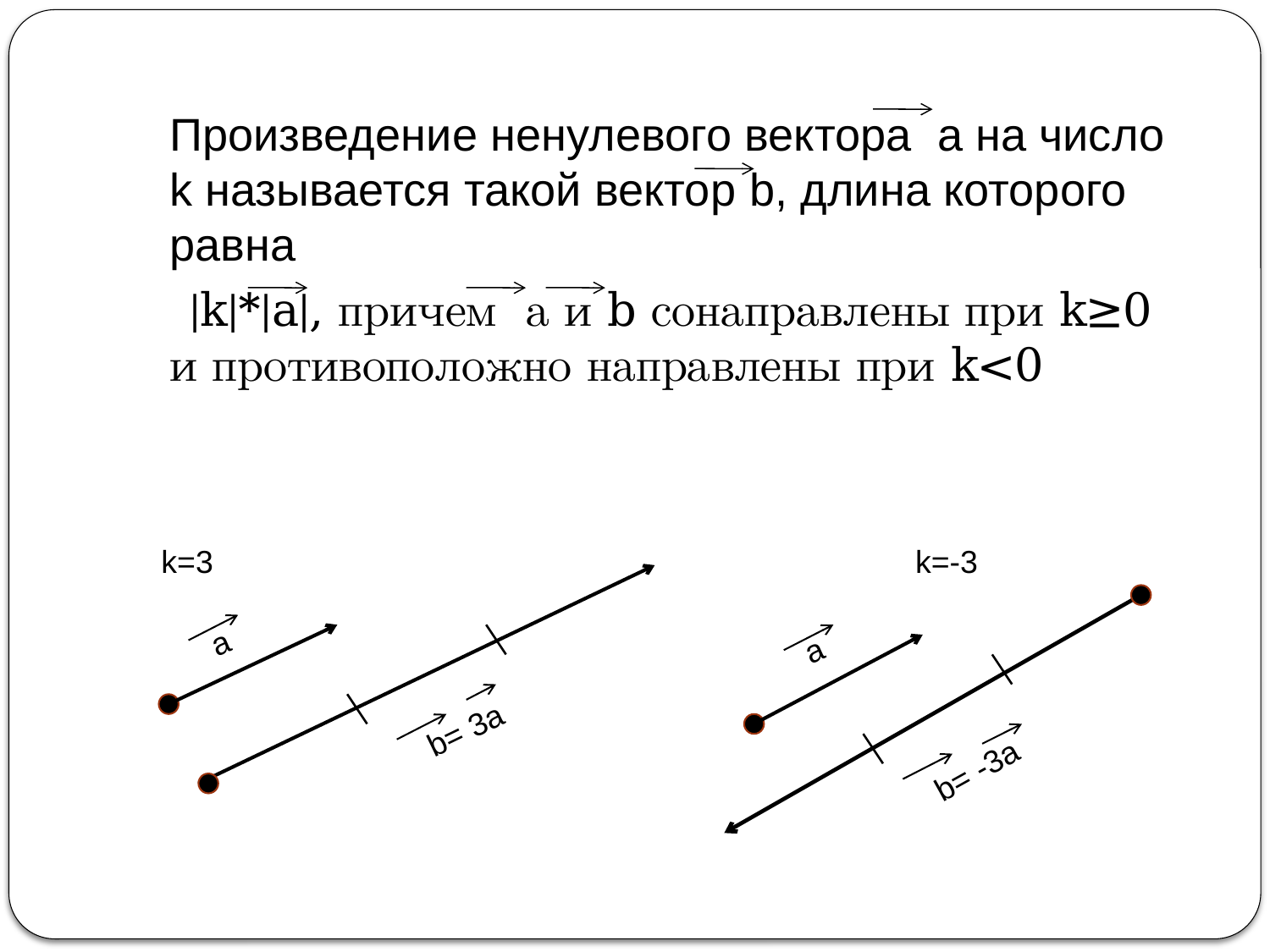

Произведение ненулевого вектора  а на число k называется такой вектор b, длина которого равна
    |k|*|a|, причем  а и b сонаправлены при k≥0 и противоположно направлены при k<0
k=3
k=-3

a
a

b= 3a

b= -3a